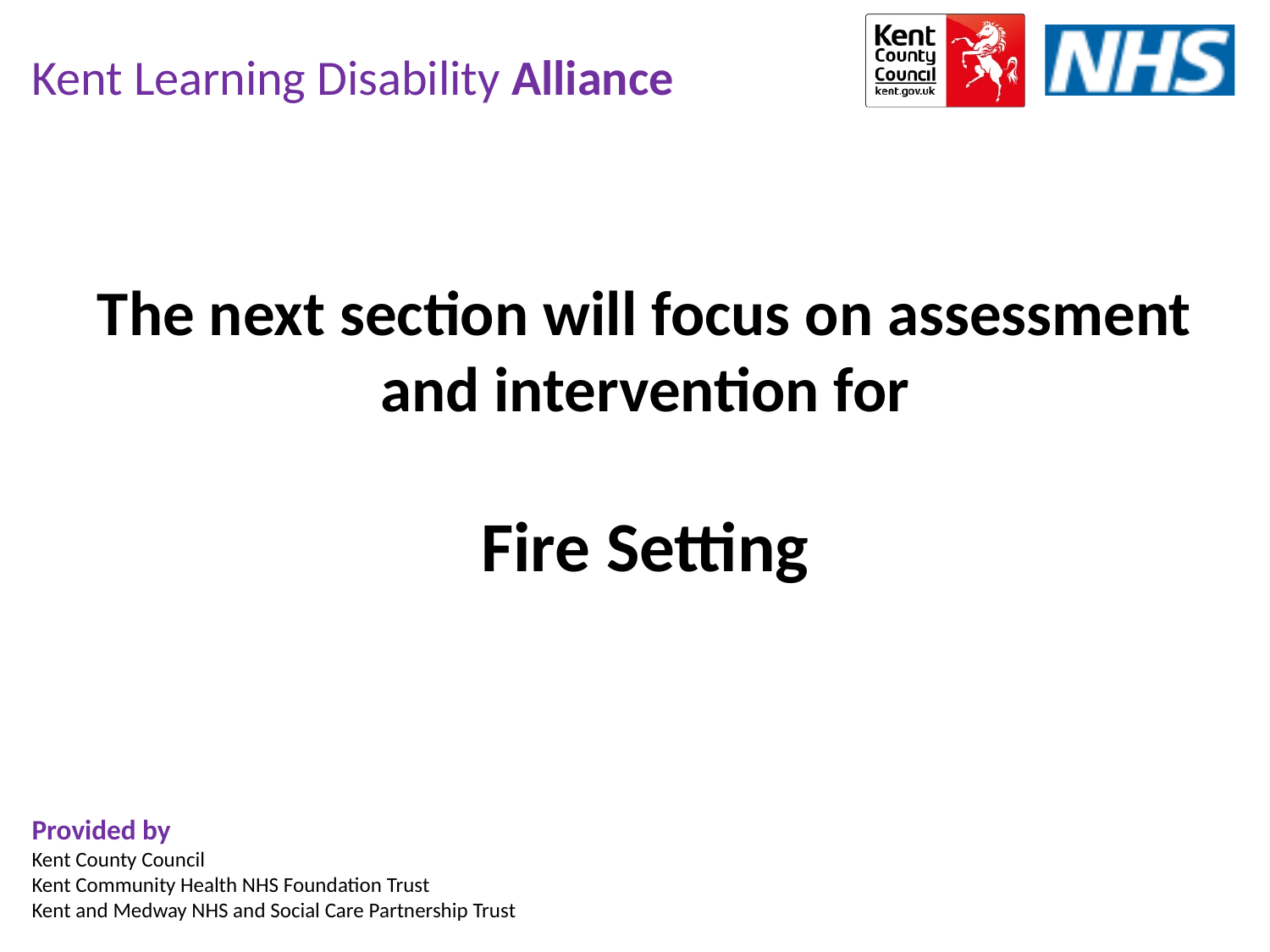

The next section will focus on assessment and intervention for

Fire Setting